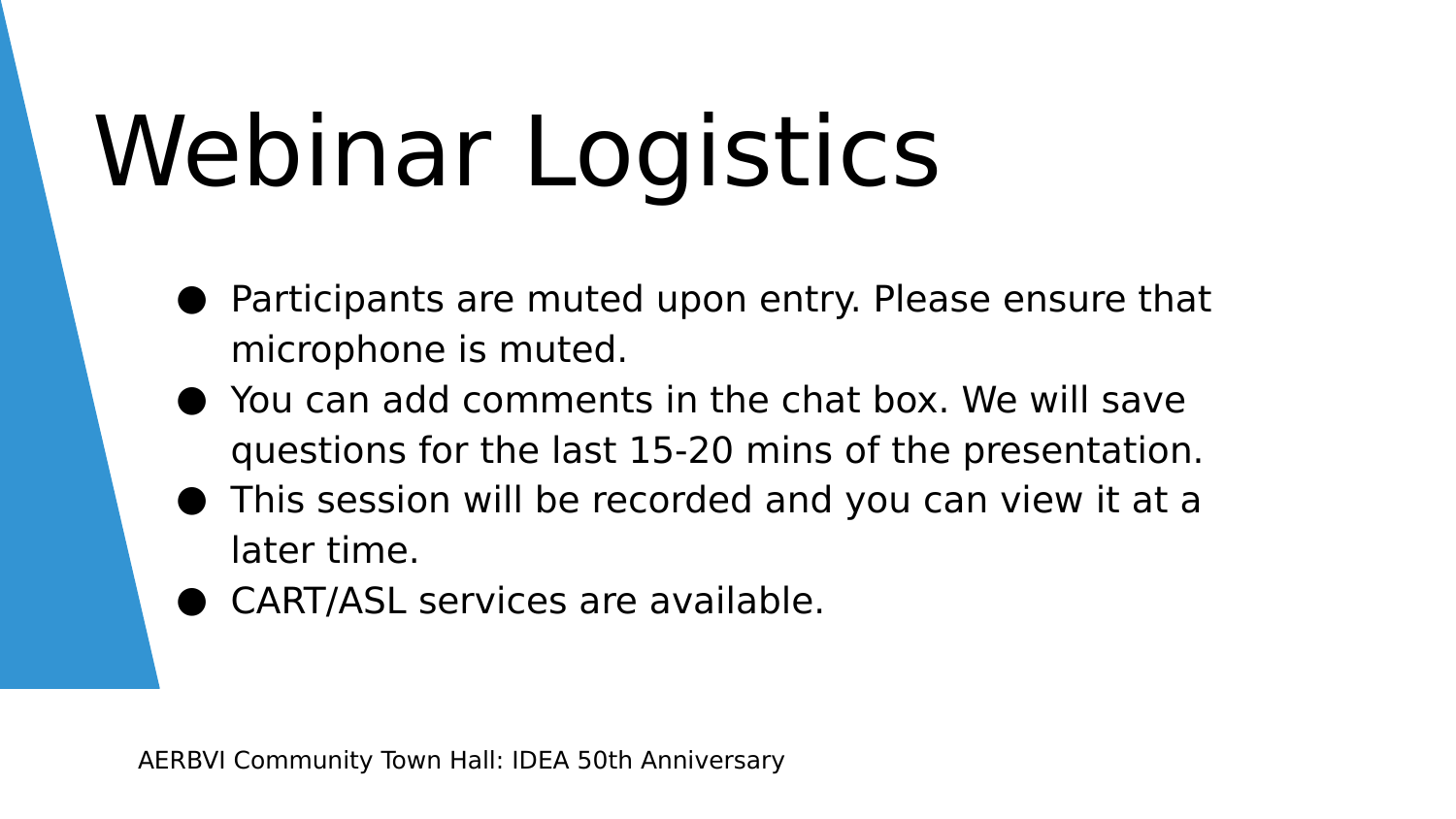

# Webinar Logistics
Participants are muted upon entry. Please ensure that microphone is muted.
You can add comments in the chat box. We will save questions for the last 15-20 mins of the presentation.
This session will be recorded and you can view it at a later time.
CART/ASL services are available.

AERBVI Community Town Hall: IDEA 50th Anniversary